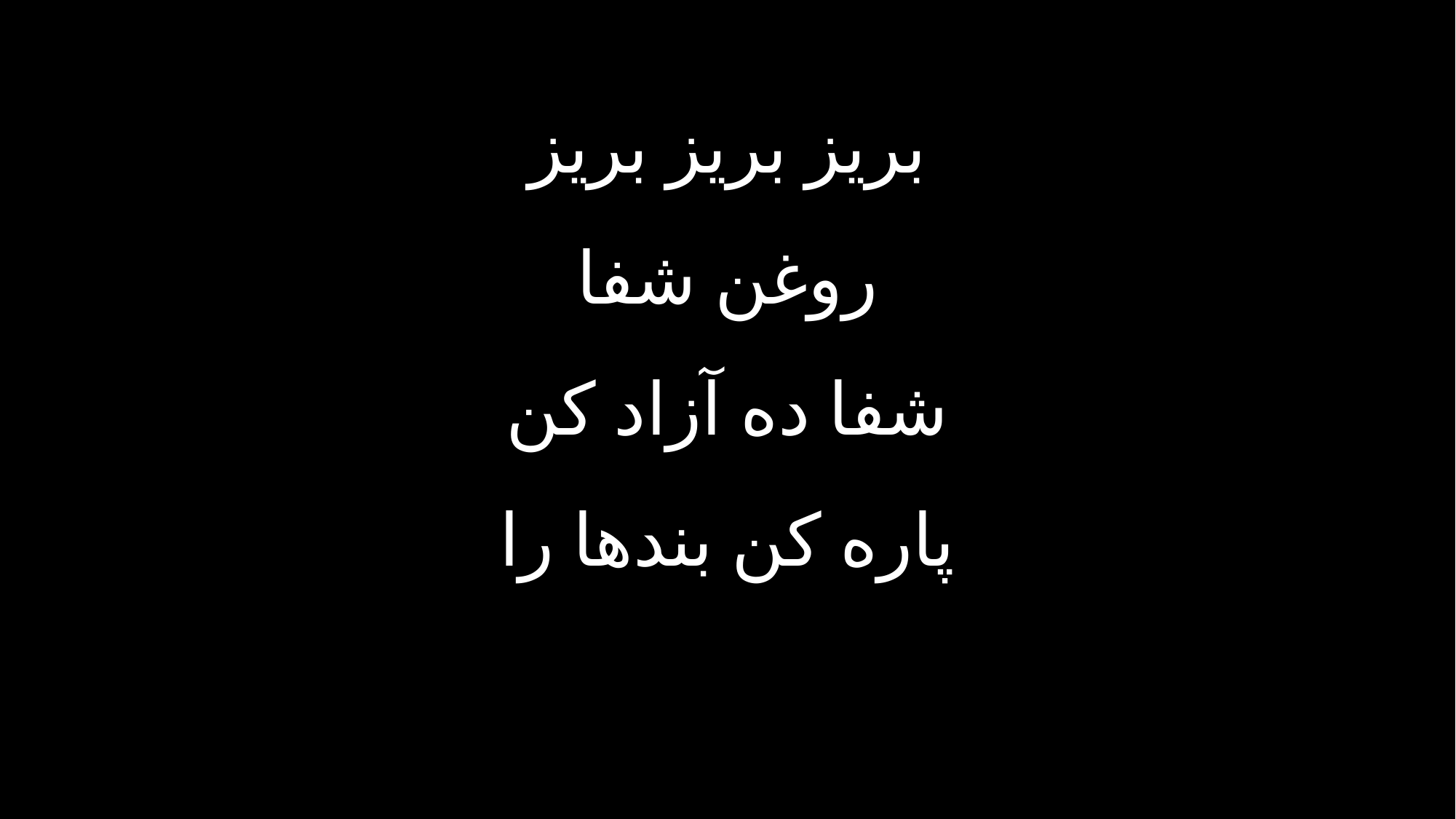

بریز بریز بریز
روغن شفا
شفا ده آزاد کن
پاره کن بندها را